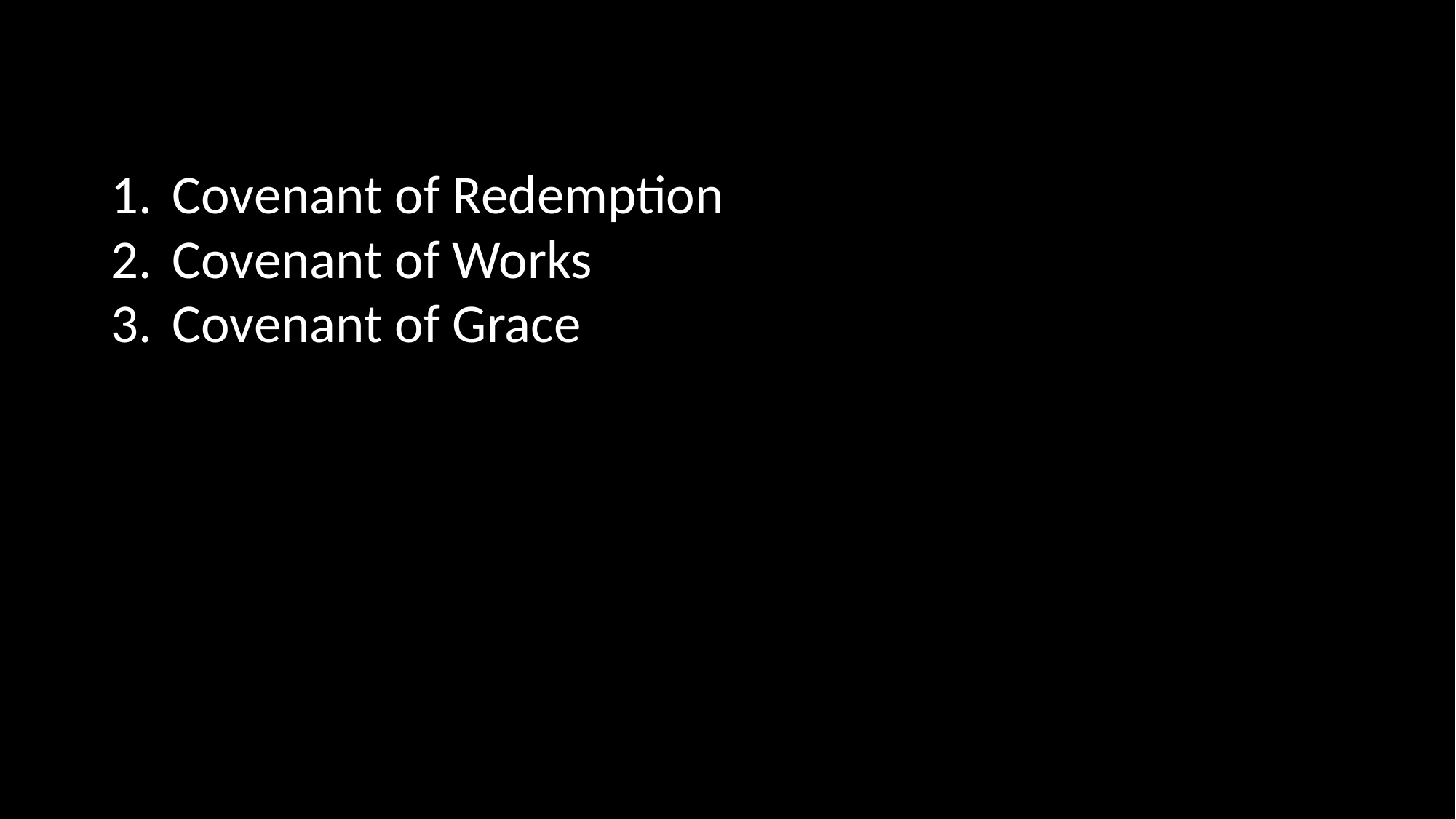

Covenant of Redemption
Covenant of Works
Covenant of Grace